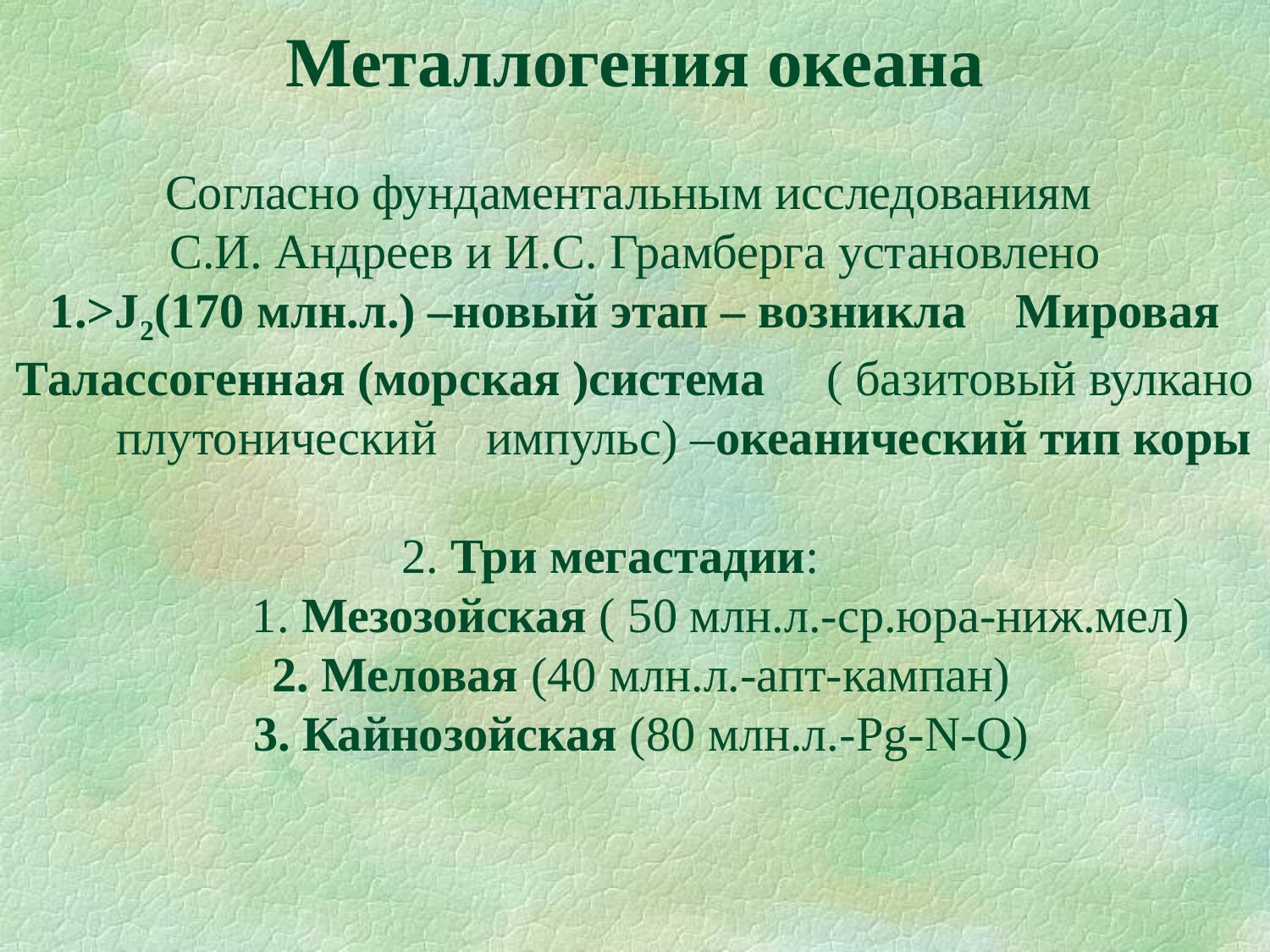

Металлогения океана

Согласно фундаментальным исследованиям
С.И. Андреев и И.С. Грамберга установлено
1.>J2(170 млн.л.) –новый этап – возникла    Мировая
Талассогенная (морская )система     ( базитовый вулкано
        плутонический    импульс) –океанический тип коры

2. Три мегастадии:
                 1. Мезозойская ( 50 млн.л.-ср.юра-ниж.мел)
 2. Меловая (40 млн.л.-апт-кампан)
 3. Кайнозойская (80 млн.л.-Pg-N-Q)